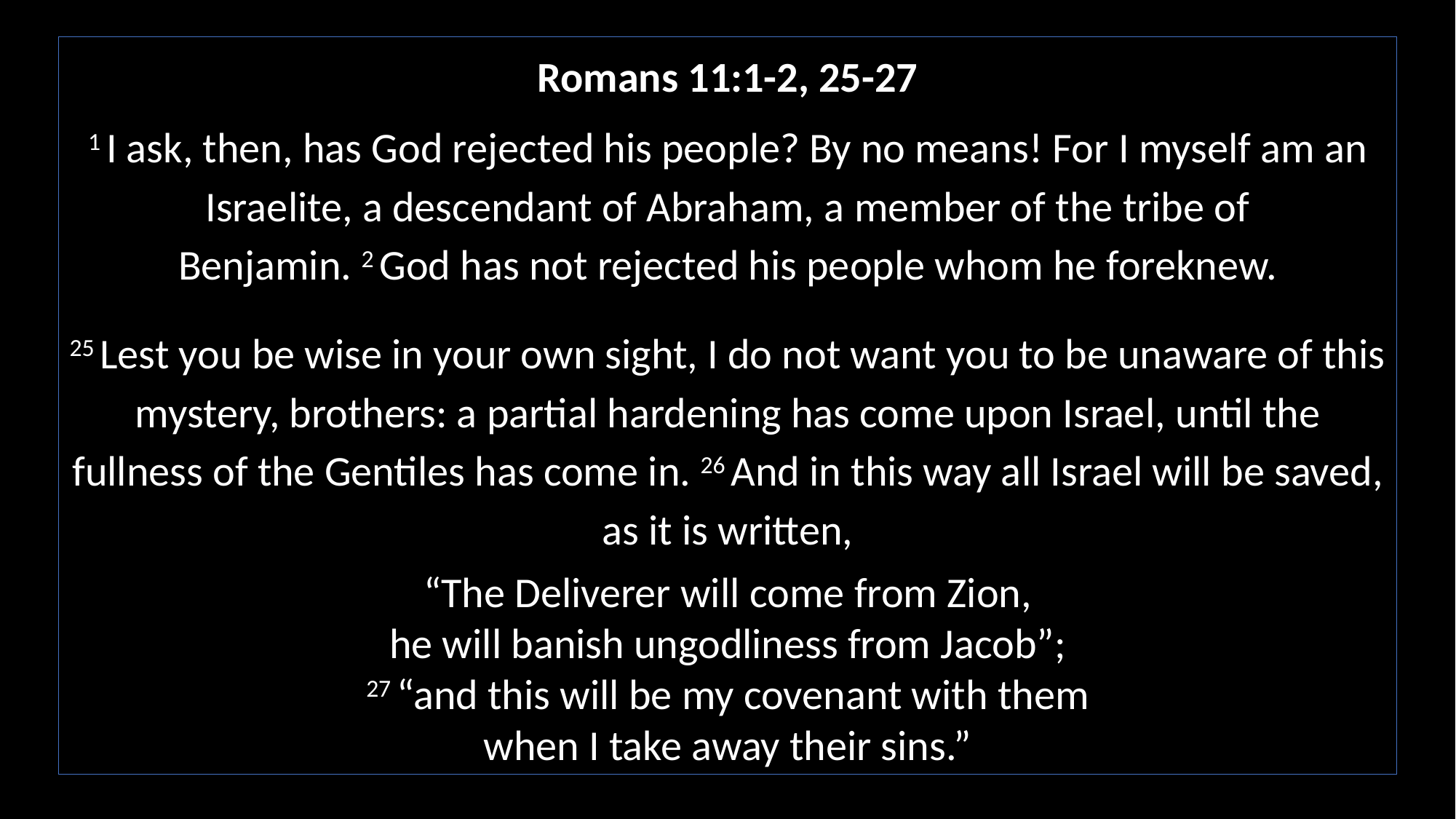

Romans 11:1-2, 25-27
1 I ask, then, has God rejected his people? By no means! For I myself am an Israelite, a descendant of Abraham, a member of the tribe of Benjamin. 2 God has not rejected his people whom he foreknew.
25 Lest you be wise in your own sight, I do not want you to be unaware of this mystery, brothers: a partial hardening has come upon Israel, until the fullness of the Gentiles has come in. 26 And in this way all Israel will be saved, as it is written,
“The Deliverer will come from Zion,
he will banish ungodliness from Jacob”;
27 “and this will be my covenant with them
when I take away their sins.”